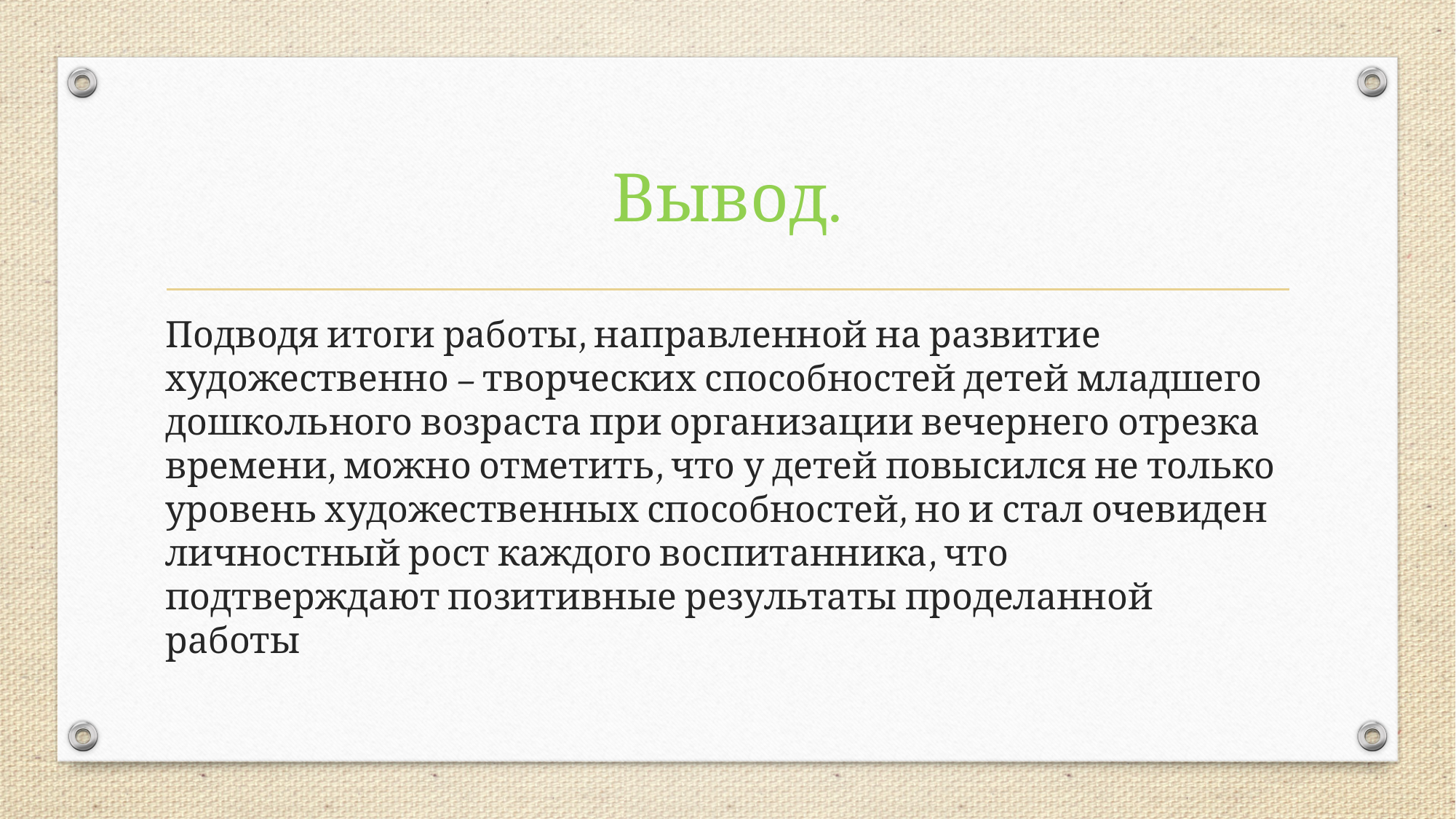

# Вывод.
Подводя итоги работы, направленной на развитие художественно – творческих способностей детей младшего дошкольного возраста при организации вечернего отрезка времени, можно отметить, что у детей повысился не только уровень художественных способностей, но и стал очевиден личностный рост каждого воспитанника, что подтверждают позитивные результаты проделанной работы